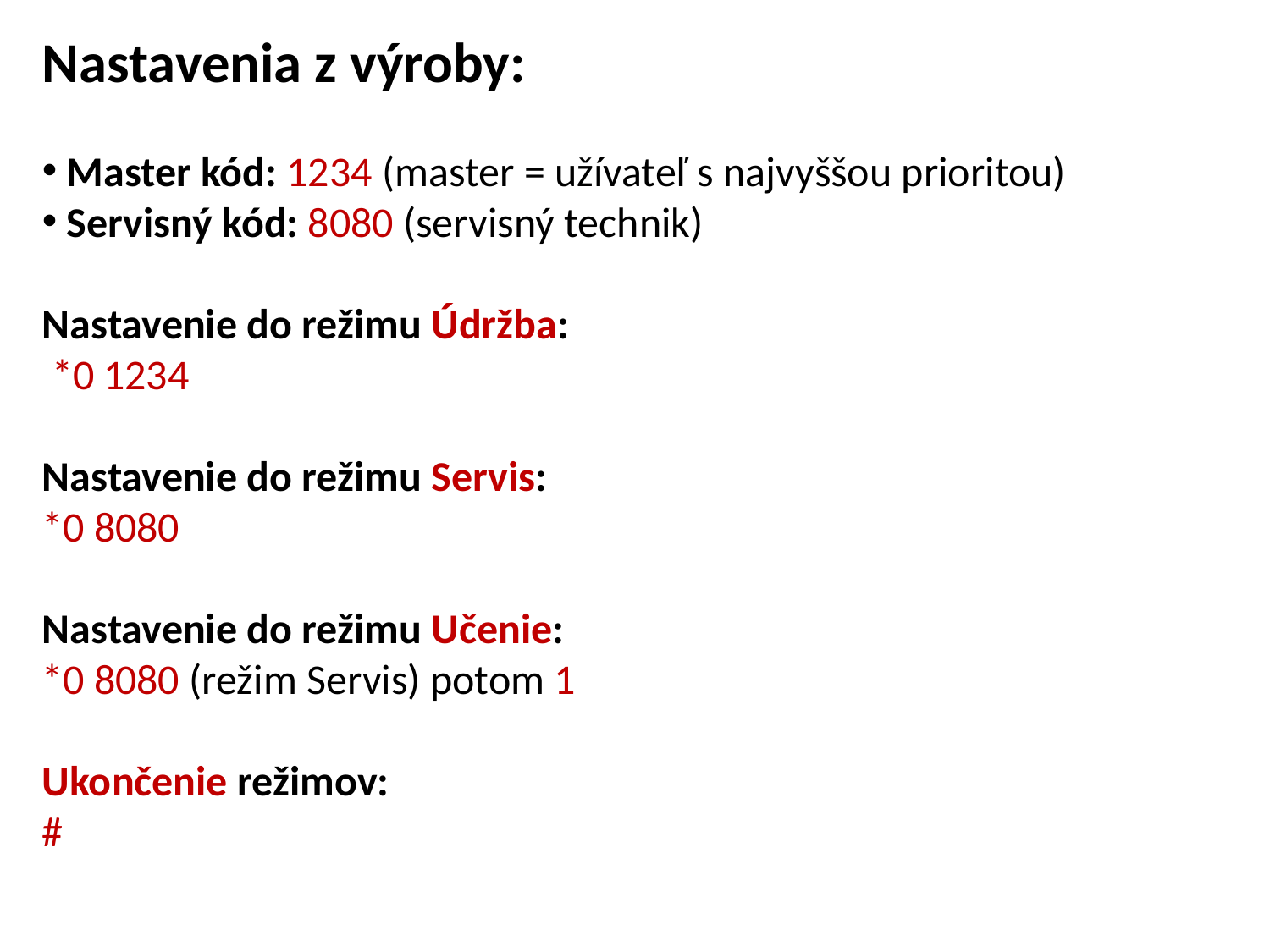

Nastavenia z výroby:

 Master kód: 1234 (master = užívateľ s najvyššou prioritou)
 Servisný kód: 8080 (servisný technik)

Nastavenie do režimu Údržba:
 *0 1234

Nastavenie do režimu Servis:
*0 8080

Nastavenie do režimu Učenie:
*0 8080 (režim Servis) potom 1

Ukončenie režimov:
#